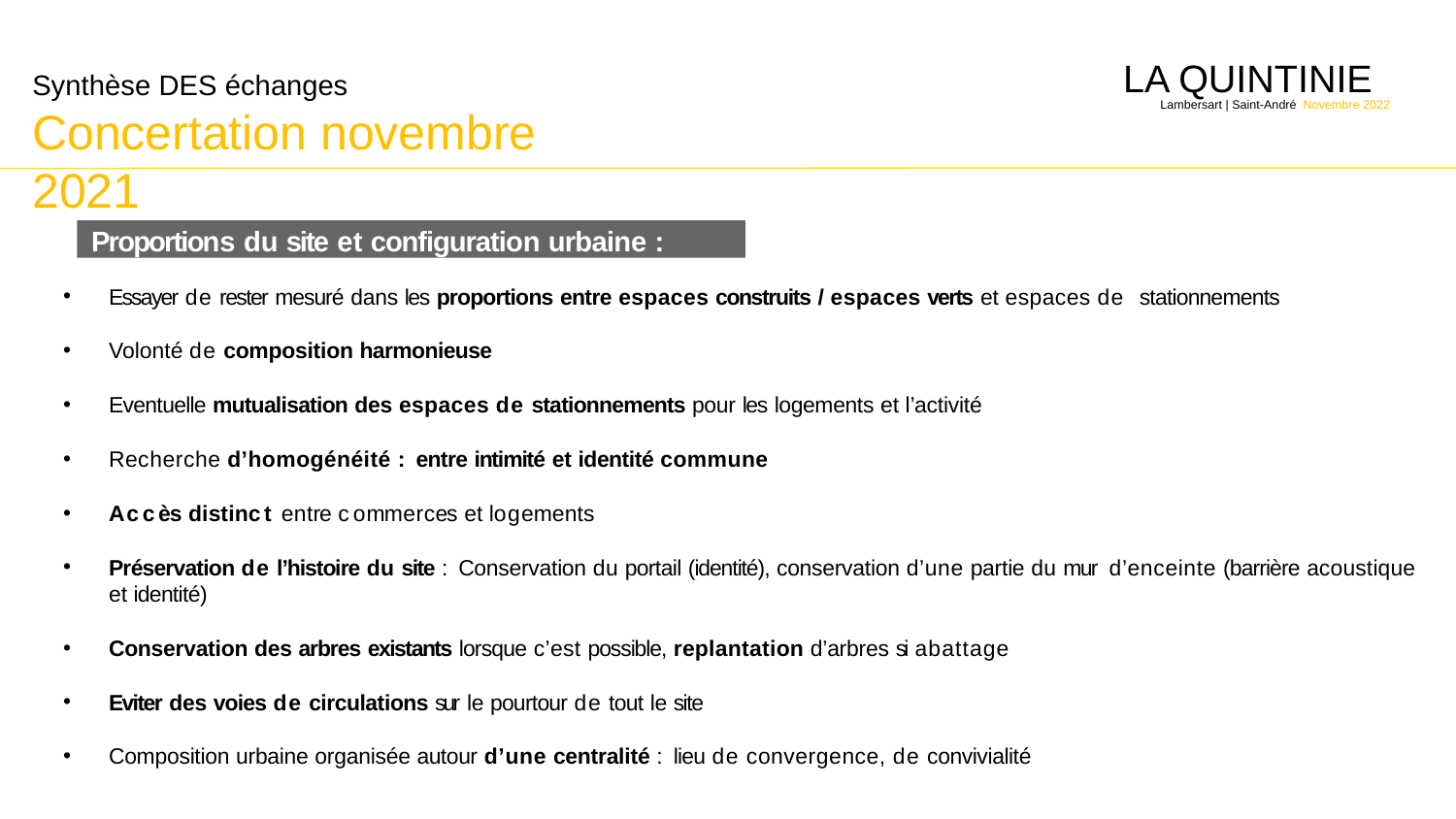

LA QUINTINIE
Synthèse DES échanges
Concertation novembre 2021
Lambersart | Saint-André  Novembre 2022
Proportions du site et configuration urbaine :
Essayer de rester mesuré dans les proportions entre espaces construits / espaces verts et espaces de  stationnements

Volonté de composition harmonieuse

Eventuelle mutualisation des espaces de stationnements pour les logements et l’activité

Recherche d’homogénéité :  entre intimité et identité commune

Accès distinct  entre commerces et logements

Préservation de l’histoire du site :  Conservation du portail (identité), conservation d’une partie du mur  d’enceinte (barrière acoustique et identité)

Conservation des arbres existants lorsque c’est possible, replantation d’arbres si abattage

Eviter des voies de circulations sur le pourtour de tout le site

Composition urbaine organisée autour d’une centralité :  lieu de convergence, de convivialité